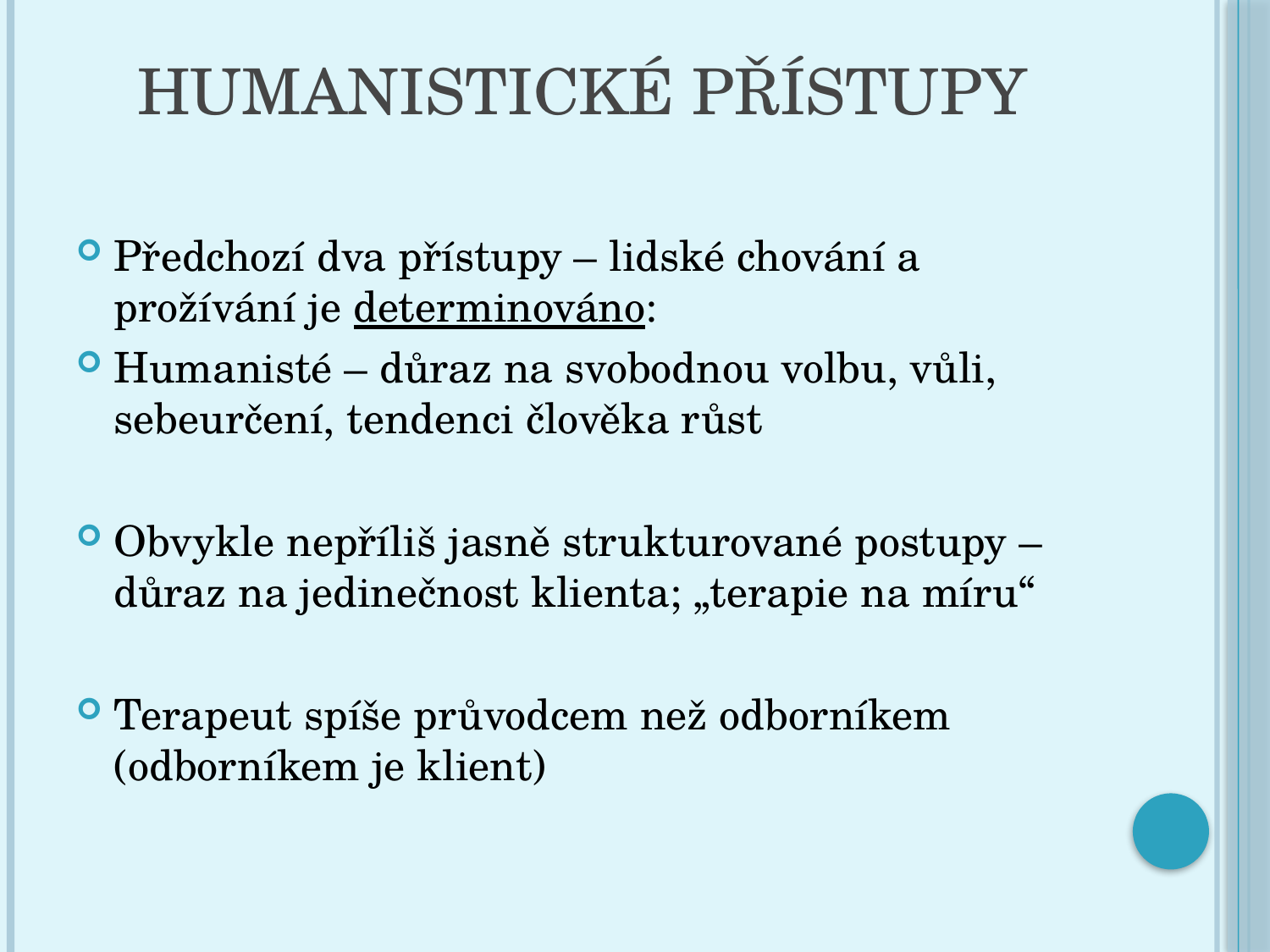

# Humanistické přístupy
Předchozí dva přístupy – lidské chování a prožívání je determinováno:
Humanisté – důraz na svobodnou volbu, vůli, sebeurčení, tendenci člověka růst

Obvykle nepříliš jasně strukturované postupy – důraz na jedinečnost klienta; „terapie na míru“

Terapeut spíše průvodcem než odborníkem (odborníkem je klient)